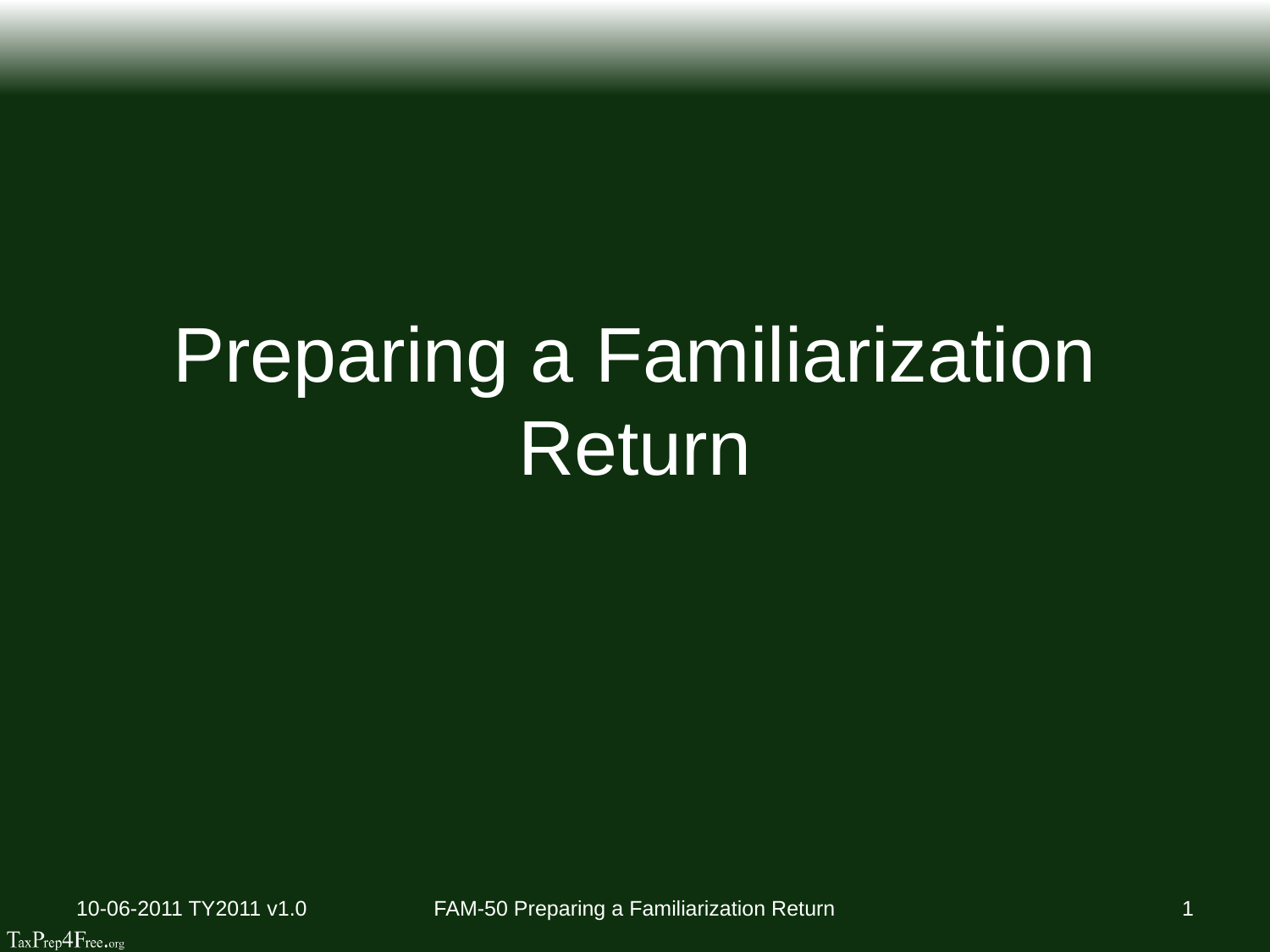

# Preparing a Familiarization Return

10-06-2011 TY2011 v1.0
FAM-50 Preparing a Familiarization Return
1